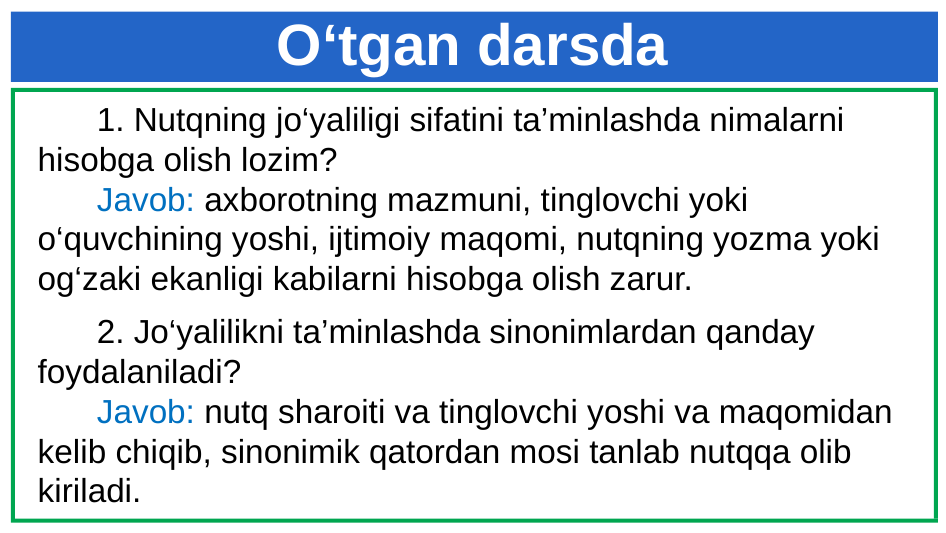

# O‘tgan darsda
1. Nutqning jo‘yaliligi sifatini ta’minlashda nimalarni hisobga olish lozim?
Javob: axborotning mazmuni, tinglovchi yoki o‘quvchining yoshi, ijtimoiy maqomi, nutqning yozma yoki og‘zaki ekanligi kabilarni hisobga olish zarur.
2. Jo‘yalilikni ta’minlashda sinonimlardan qanday foydalaniladi?
Javob: nutq sharoiti va tinglovchi yoshi va maqomidan kelib chiqib, sinonimik qatordan mosi tanlab nutqqa olib kiriladi.